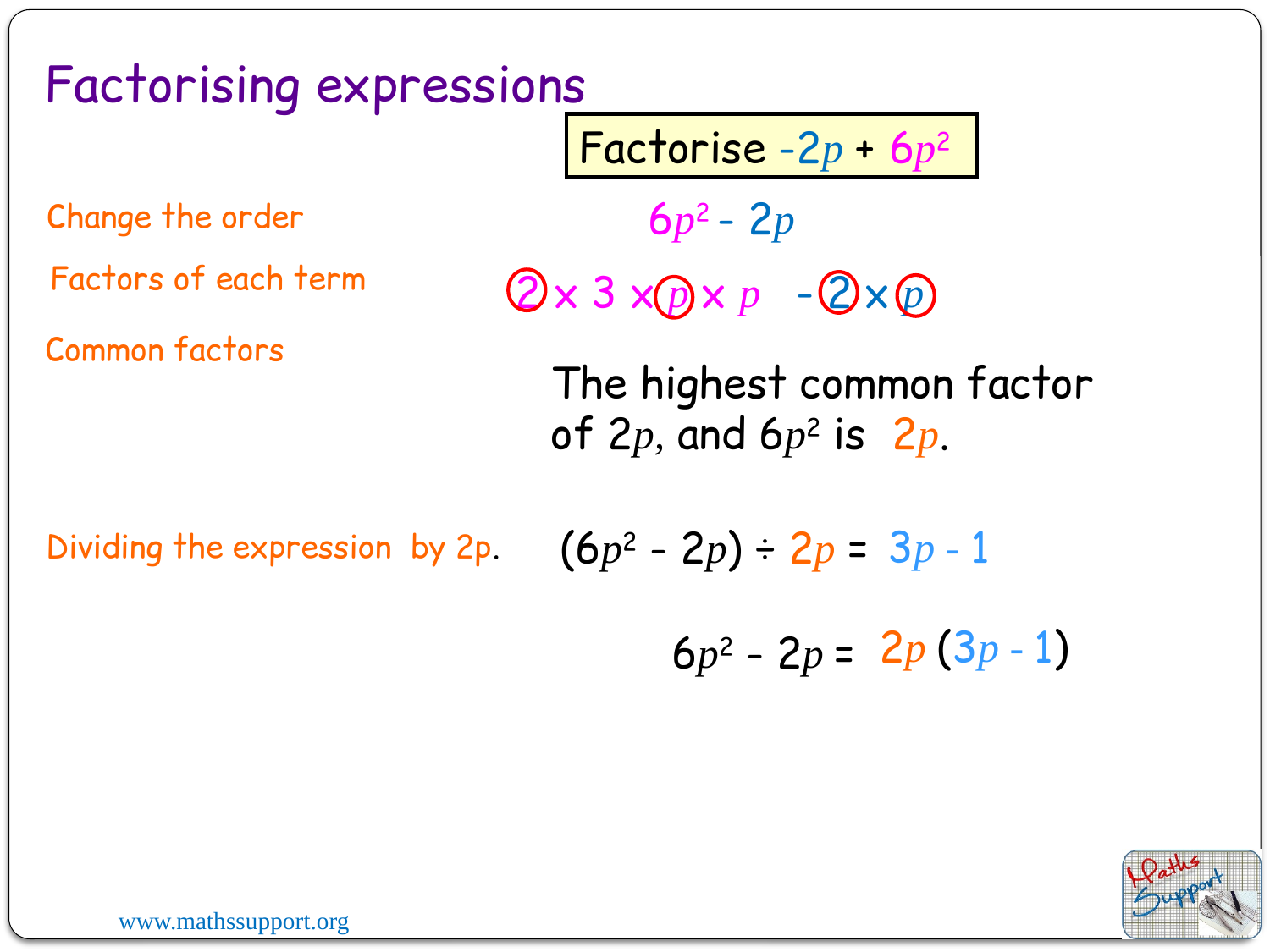

# Factorising expressions
Factorise -2p + 6p2
6p2 - 2p
Change the order
Factors of each term
  2 x 3 x p x p
 - 2 x p

Common factors
The highest common factor of 2p, and 6p2 is
2p.
3p - 1
(6p2 - 2p) ÷ 2p =
Dividing the expression  by 2p.
2p (3p - 1)
6p2 - 2p =